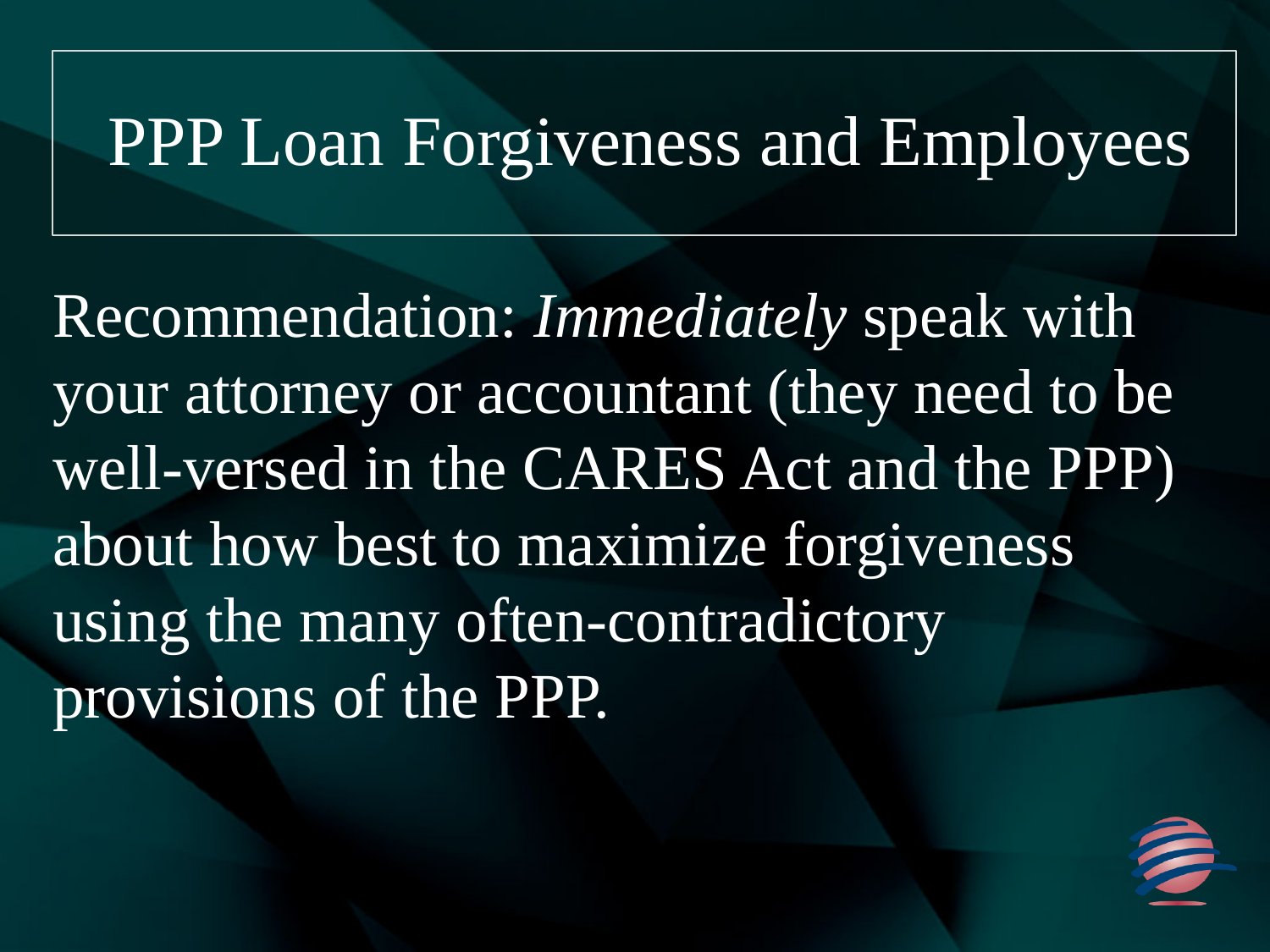

# PPP Loan Forgiveness and Employees
Recommendation: Immediately speak with your attorney or accountant (they need to be well-versed in the CARES Act and the PPP) about how best to maximize forgiveness using the many often-contradictory provisions of the PPP.